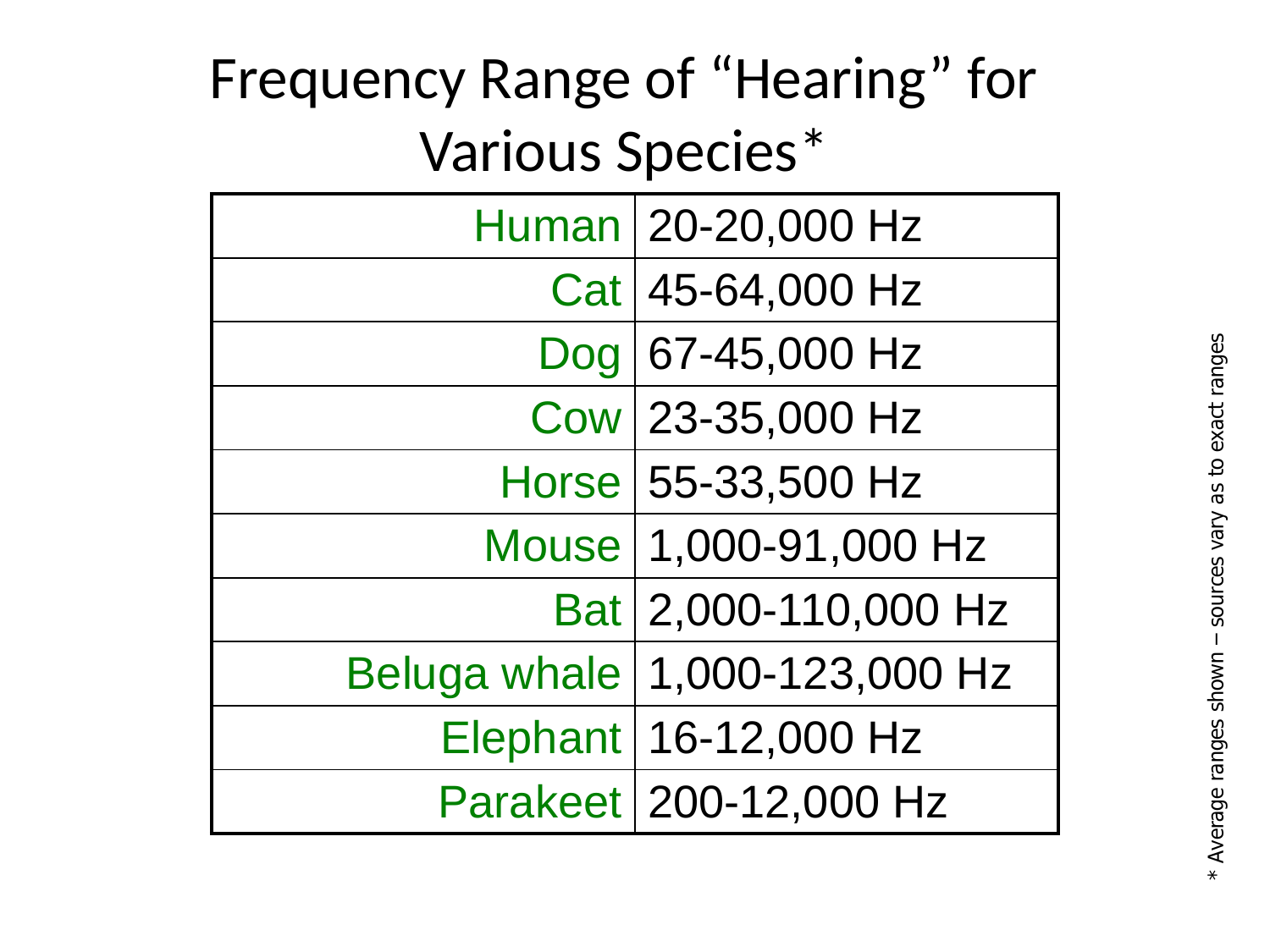

# Frequency Range of “Hearing” for Various Species*
| Human | 20-20,000 Hz |
| --- | --- |
| Cat | 45-64,000 Hz |
| Dog | 67-45,000 Hz |
| Cow | 23-35,000 Hz |
| Horse | 55-33,500 Hz |
| Mouse | 1,000-91,000 Hz |
| Bat | 2,000-110,000 Hz |
| Beluga whale | 1,000-123,000 Hz |
| Elephant | 16-12,000 Hz |
| Parakeet | 200-12,000 Hz |
* Average ranges shown – sources vary as to exact ranges